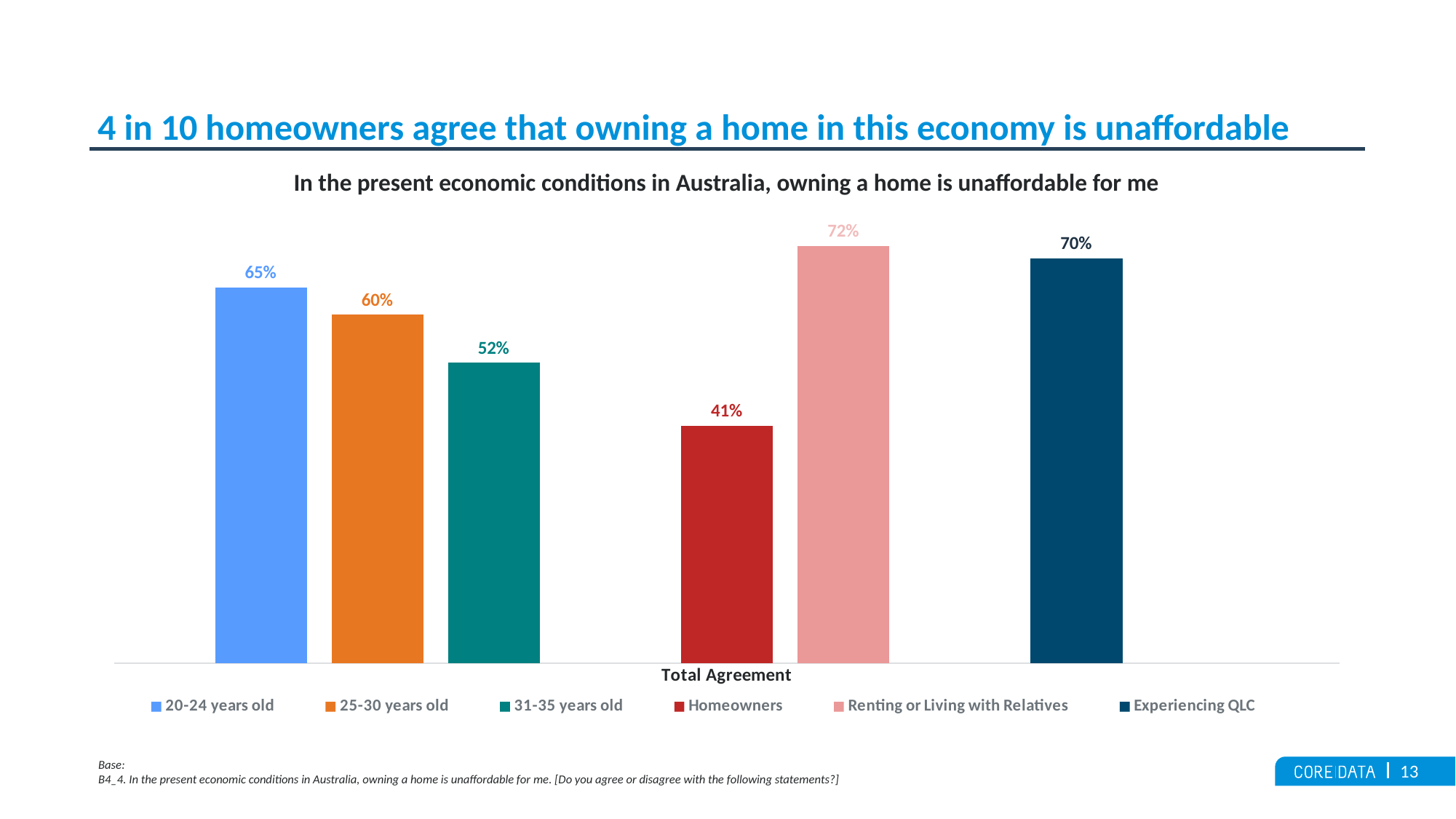

# 4 in 10 homeowners agree that owning a home in this economy is unaffordable
In the present economic conditions in Australia, owning a home is unaffordable for me

### Chart

| Category | 20-24 years old | 25-30 years old | 31-35 years old |  | Homeowners | Renting or Living with Relatives |  | Experiencing QLC |  |
|---|---|---|---|---|---|---|---|---|---|
| Total Agreement | 0.6479400749064 | 0.601108033241 | 0.5186170212766 | None | 0.4095022624434 | 0.7202166064982 | None | 0.6987577639752 | None |
Base:
B4_4. In the present economic conditions in Australia, owning a home is unaffordable for me. [Do you agree or disagree with the following statements?]